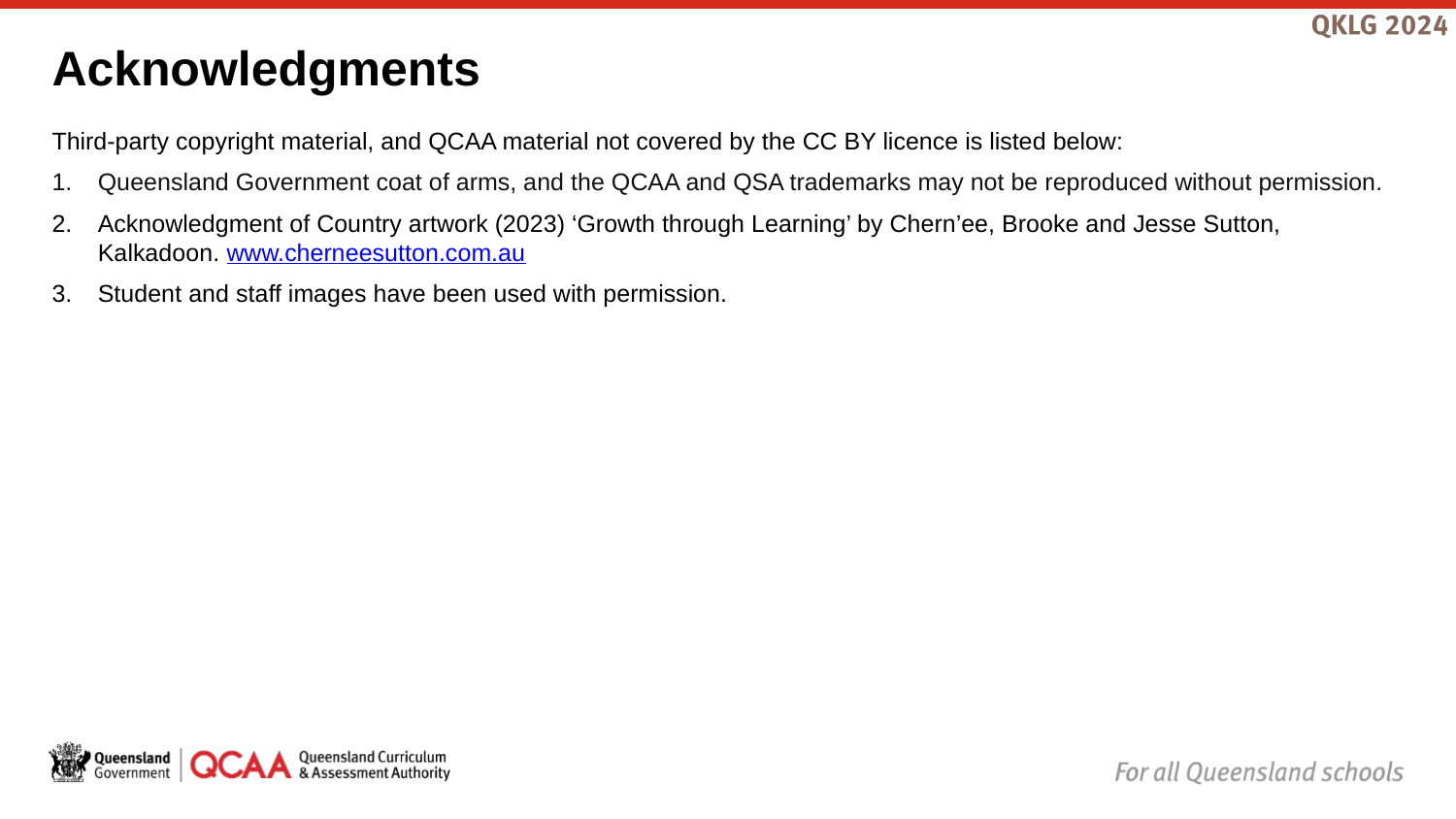

# Acknowledgments
Third-party copyright material, and QCAA material not covered by the CC BY licence is listed below:
Queensland Government coat of arms, and the QCAA and QSA trademarks may not be reproduced without permission.
Acknowledgment of Country artwork (2023) ‘Growth through Learning’ by Chern’ee, Brooke and Jesse Sutton, Kalkadoon. www.cherneesutton.com.au
Student and staff images have been used with permission.